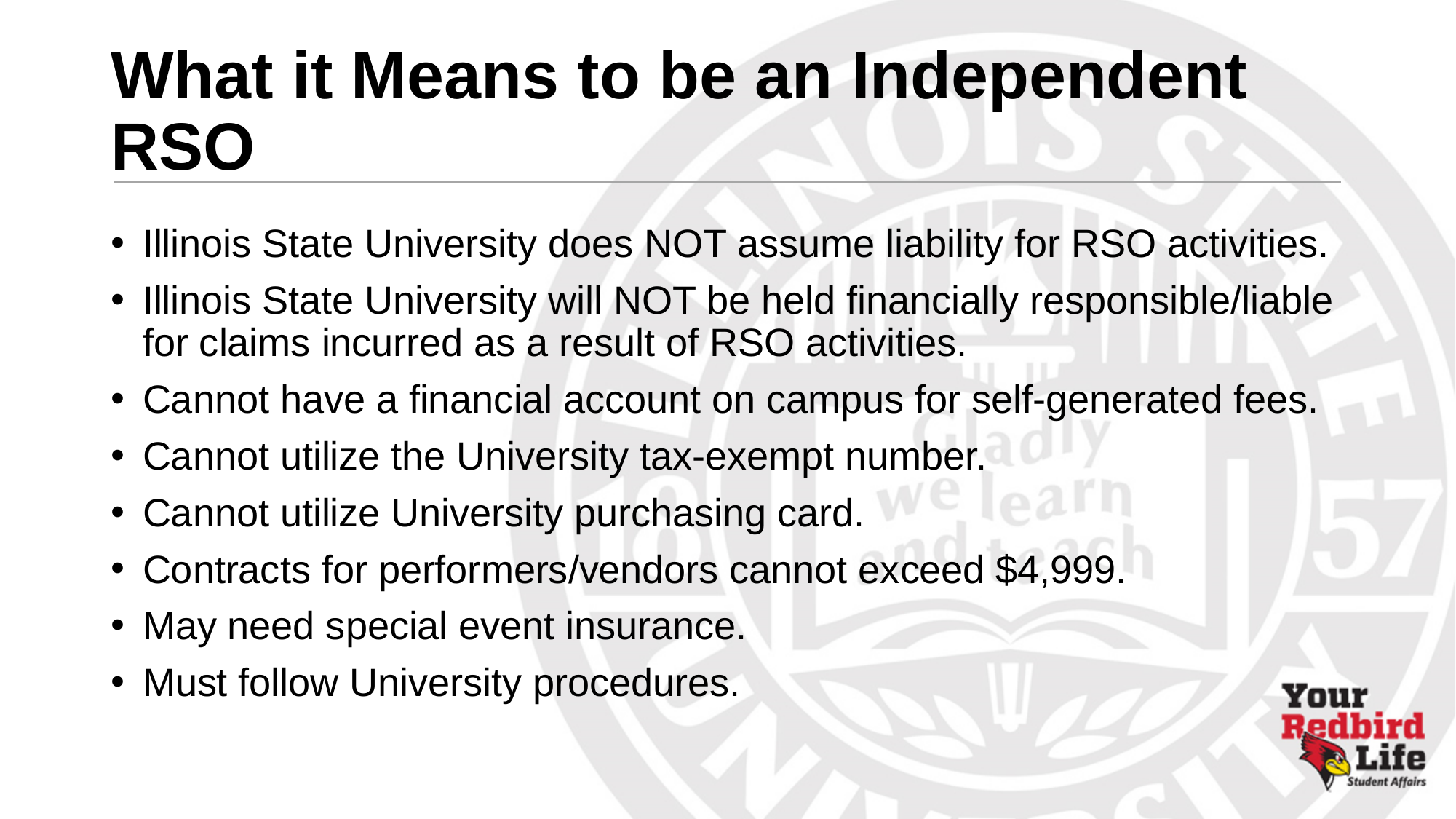

# What it Means to be an Independent RSO
Illinois State University does NOT assume liability for RSO activities.
Illinois State University will NOT be held financially responsible/liable for claims incurred as a result of RSO activities.
Cannot have a financial account on campus for self-generated fees.
Cannot utilize the University tax-exempt number.
Cannot utilize University purchasing card.
Contracts for performers/vendors cannot exceed $4,999.
May need special event insurance.
Must follow University procedures.